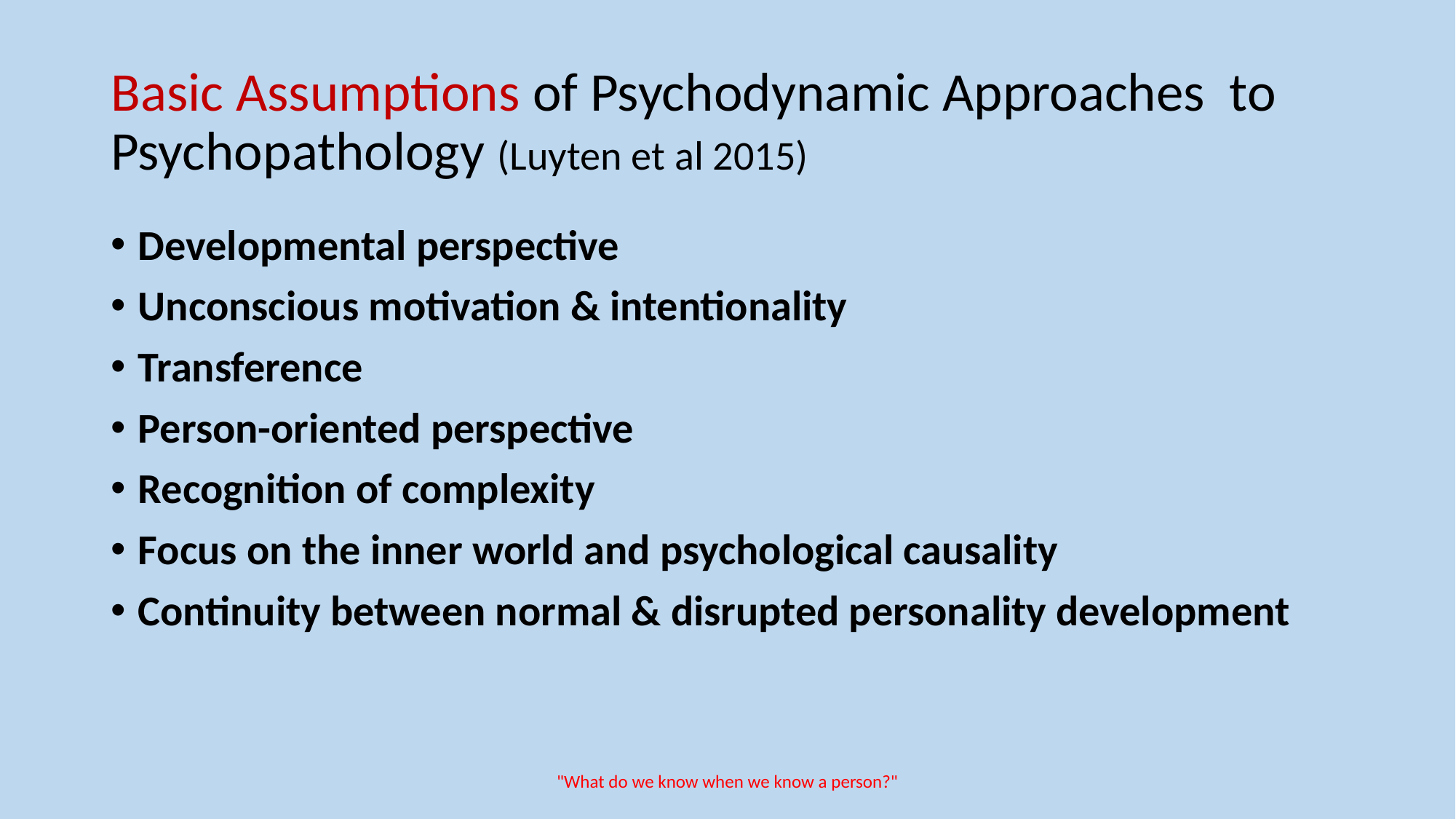

# Basic Assumptions of Psychodynamic Approaches  to Psychopathology (Luyten et al 2015)
Developmental perspective
Unconscious motivation & intentionality
Transference
Person-oriented perspective
Recognition of complexity
Focus on the inner world and psychological causality
Continuity between normal & disrupted personality development
"What do we know when we know a person?"